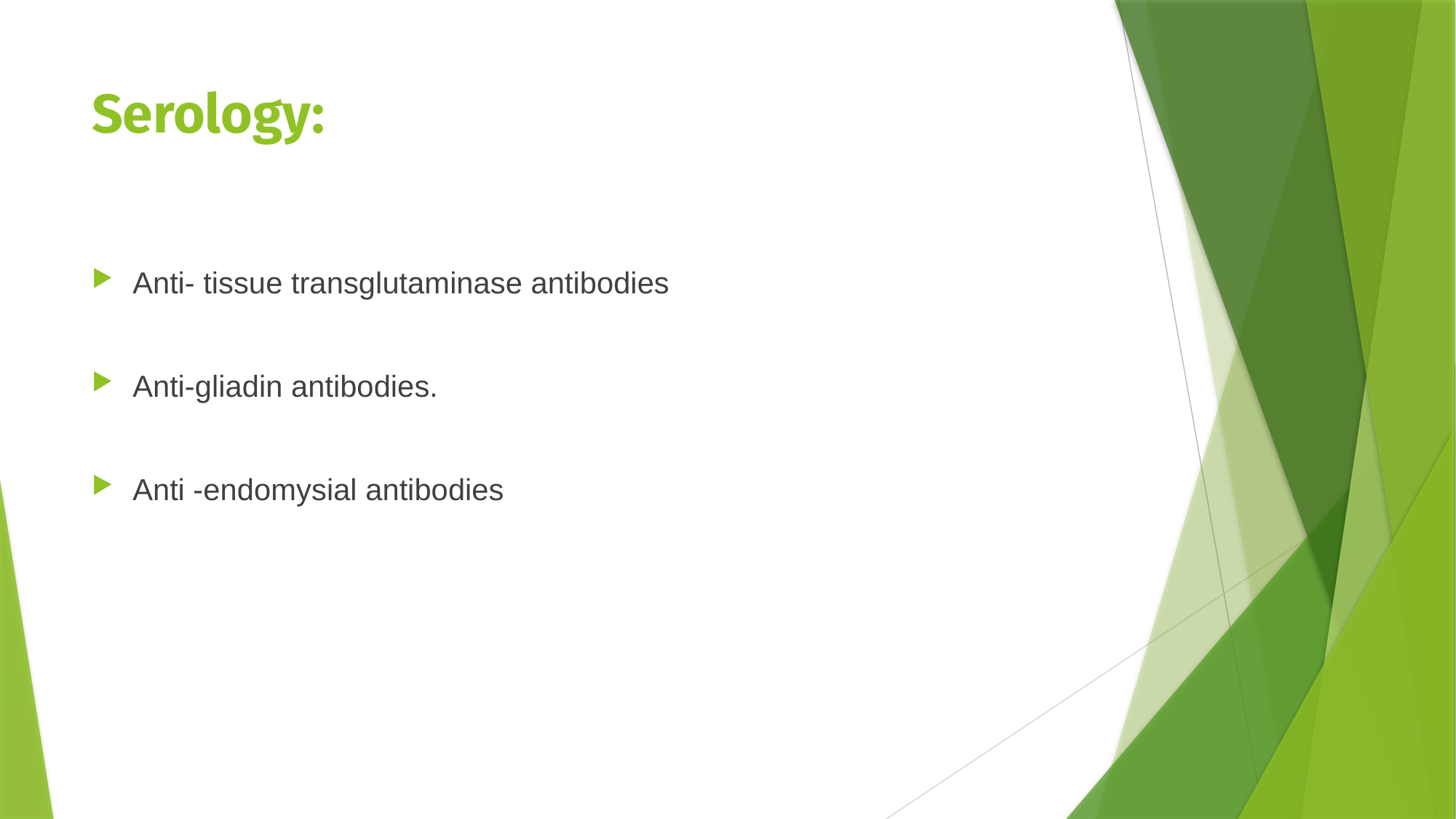

# Serology:
Anti- tissue transglutaminase antibodies

Anti-gliadin antibodies.

Anti -endomysial antibodies